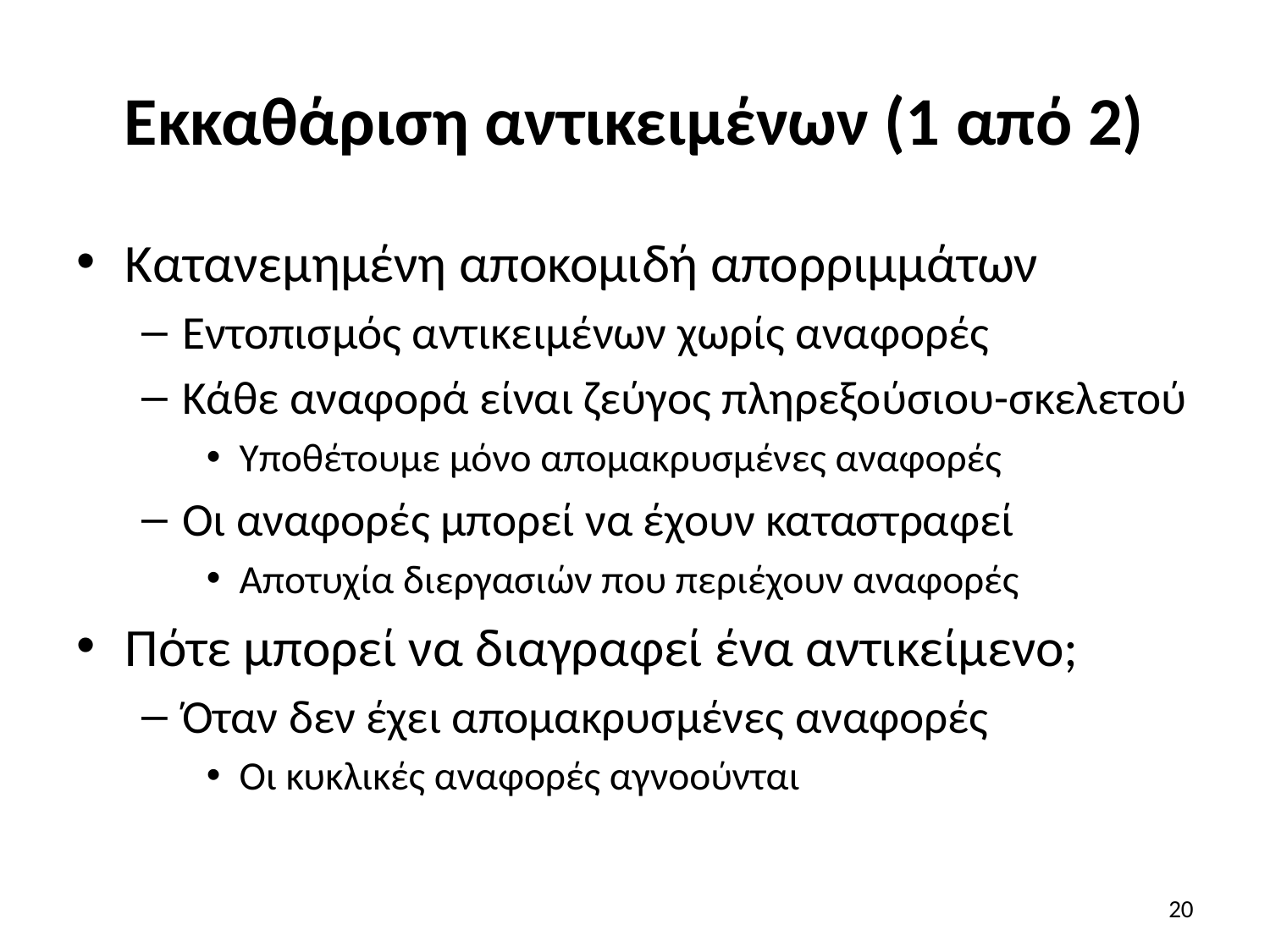

# Εκκαθάριση αντικειμένων (1 από 2)
Κατανεμημένη αποκομιδή απορριμμάτων
Εντοπισμός αντικειμένων χωρίς αναφορές
Κάθε αναφορά είναι ζεύγος πληρεξούσιου-σκελετού
Υποθέτουμε μόνο απομακρυσμένες αναφορές
Οι αναφορές μπορεί να έχουν καταστραφεί
Αποτυχία διεργασιών που περιέχουν αναφορές
Πότε μπορεί να διαγραφεί ένα αντικείμενο;
Όταν δεν έχει απομακρυσμένες αναφορές
Οι κυκλικές αναφορές αγνοούνται
20